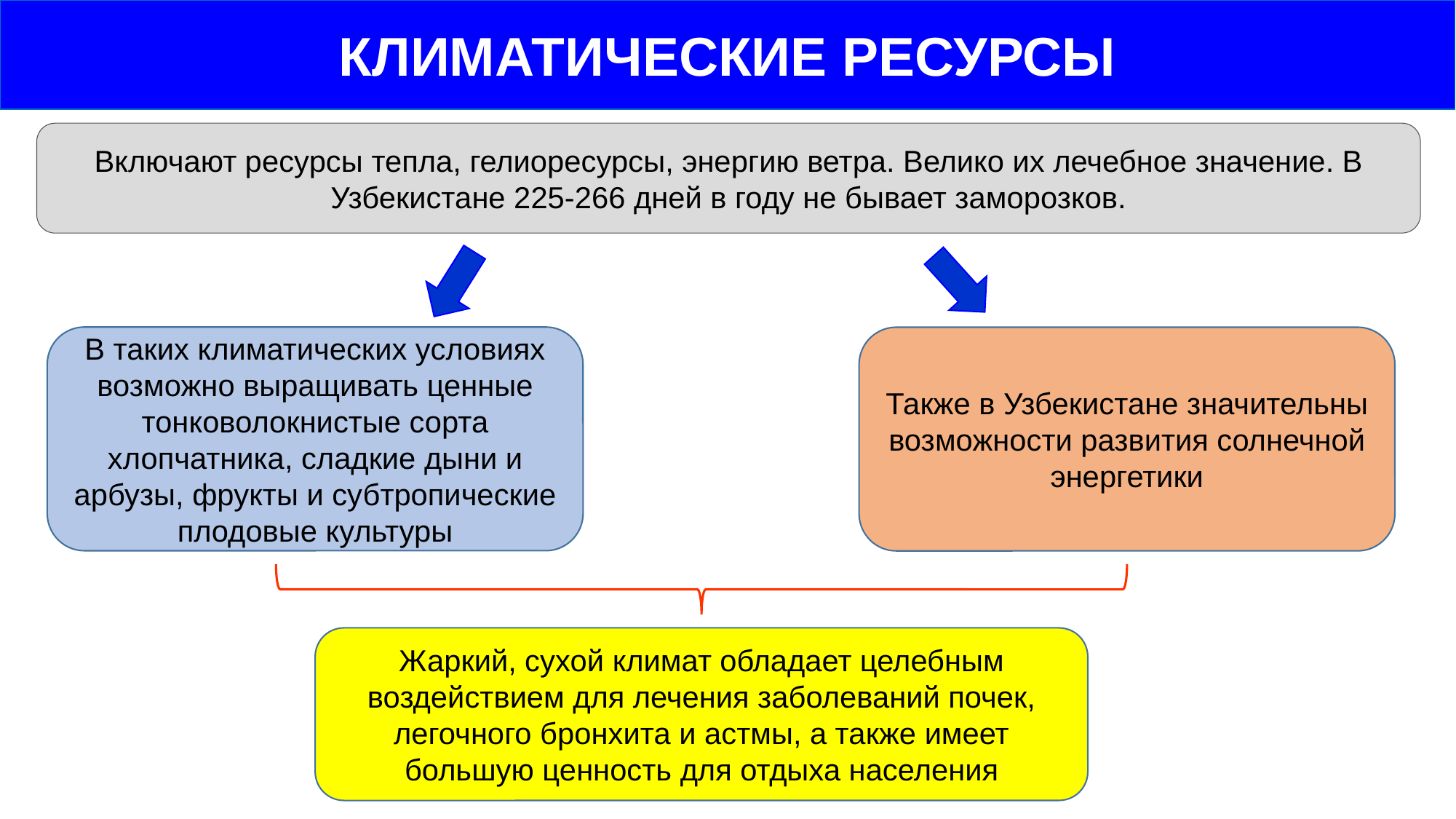

КЛИМАТИЧЕСКИЕ РЕСУРСЫ

Включают ресурсы тепла, гелиоресурсы, энергию ветра. Велико их лечебное значение. В Узбекистане 225-266 дней в году не бывает заморозков.

В таких климатических условиях возможно выращивать ценные тонковолокнистые сорта хлопчатника, сладкие дыни и арбузы, фрукты и субтропические плодовые культуры
Также в Узбекистане значительны возможности развития солнечной энергетики
Жаркий, сухой климат обладает целебным воздействием для лечения заболеваний почек, легочного бронхита и астмы, а также имеет большую ценность для отдыха населения